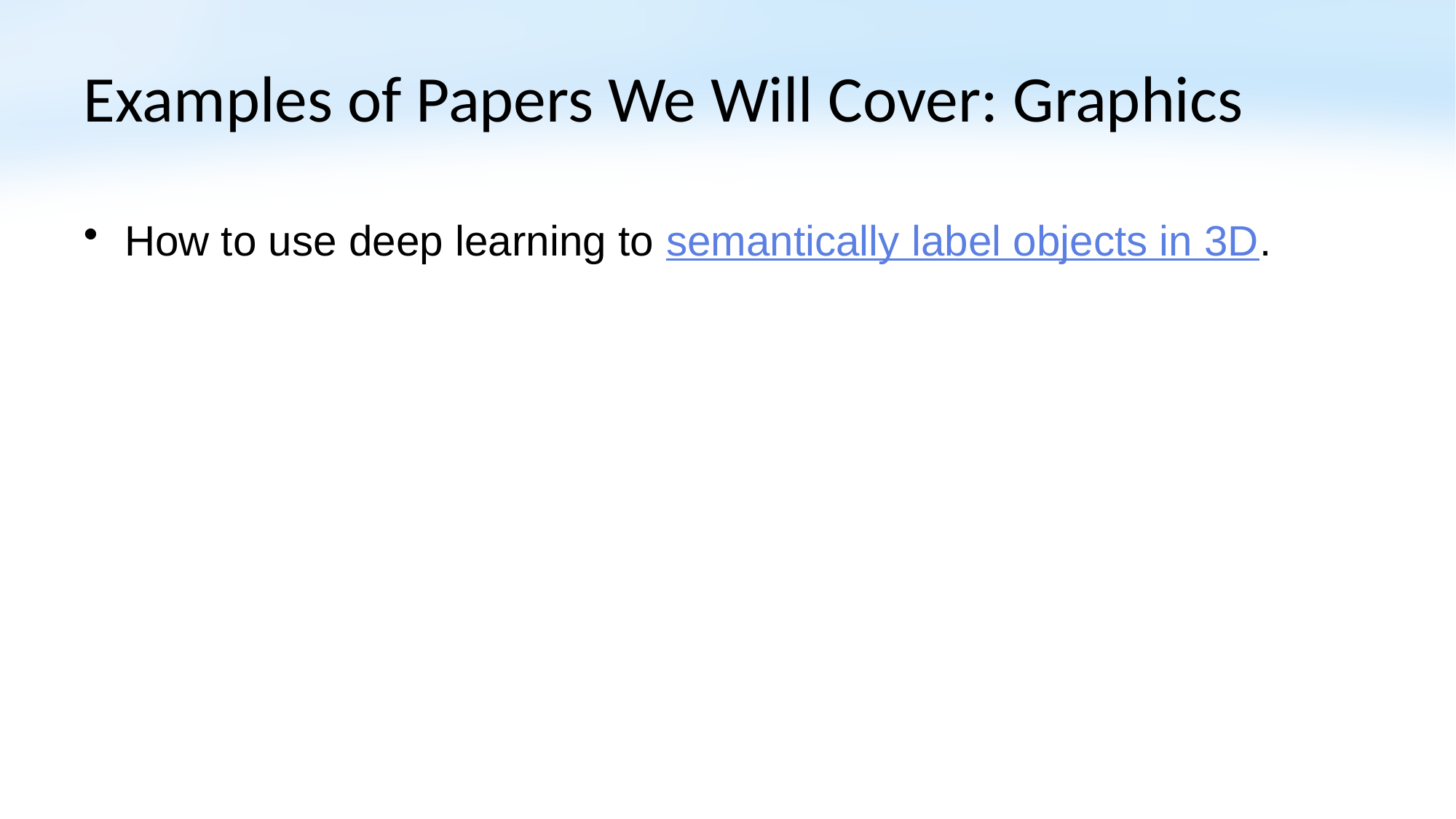

# Examples of Papers We Will Cover: Graphics
How to use deep learning to semantically label objects in 3D.